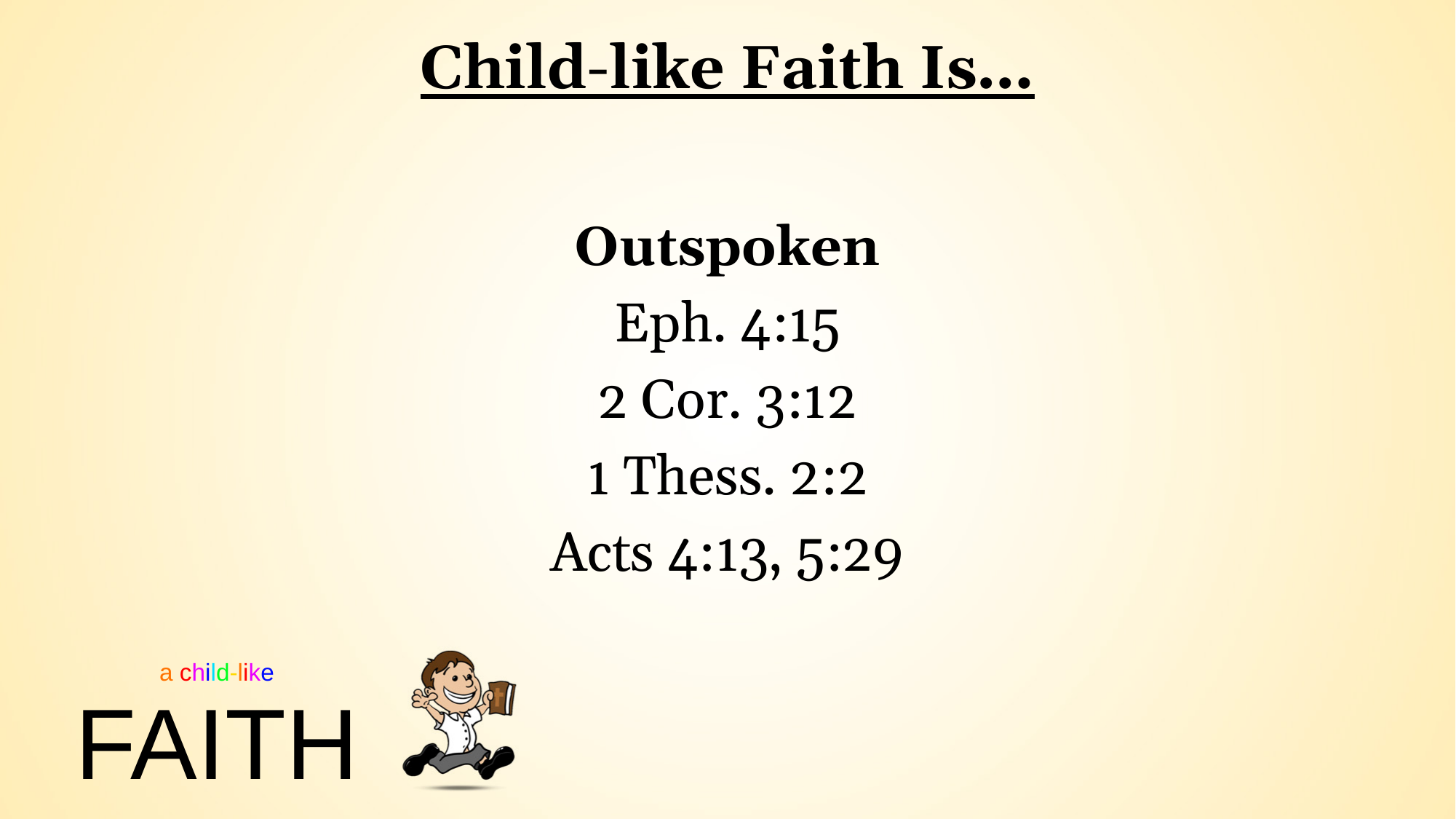

Child-like Faith Is…

Outspoken
Eph. 4:15
2 Cor. 3:12
1 Thess. 2:2
Acts 4:13, 5:29
a child-like
# FAITH